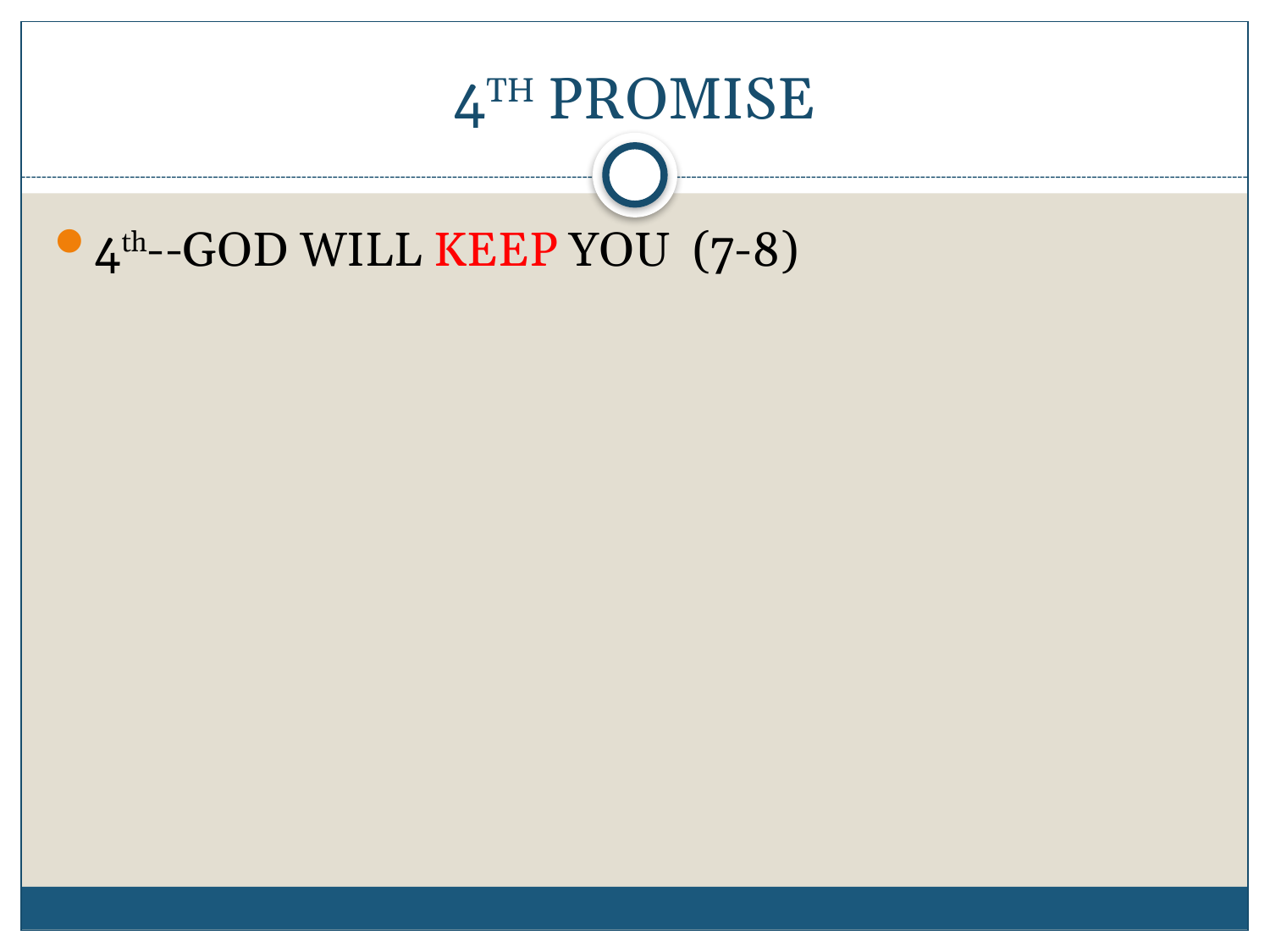

# 4TH PROMISE
4th--GOD WILL KEEP YOU  (7-8)